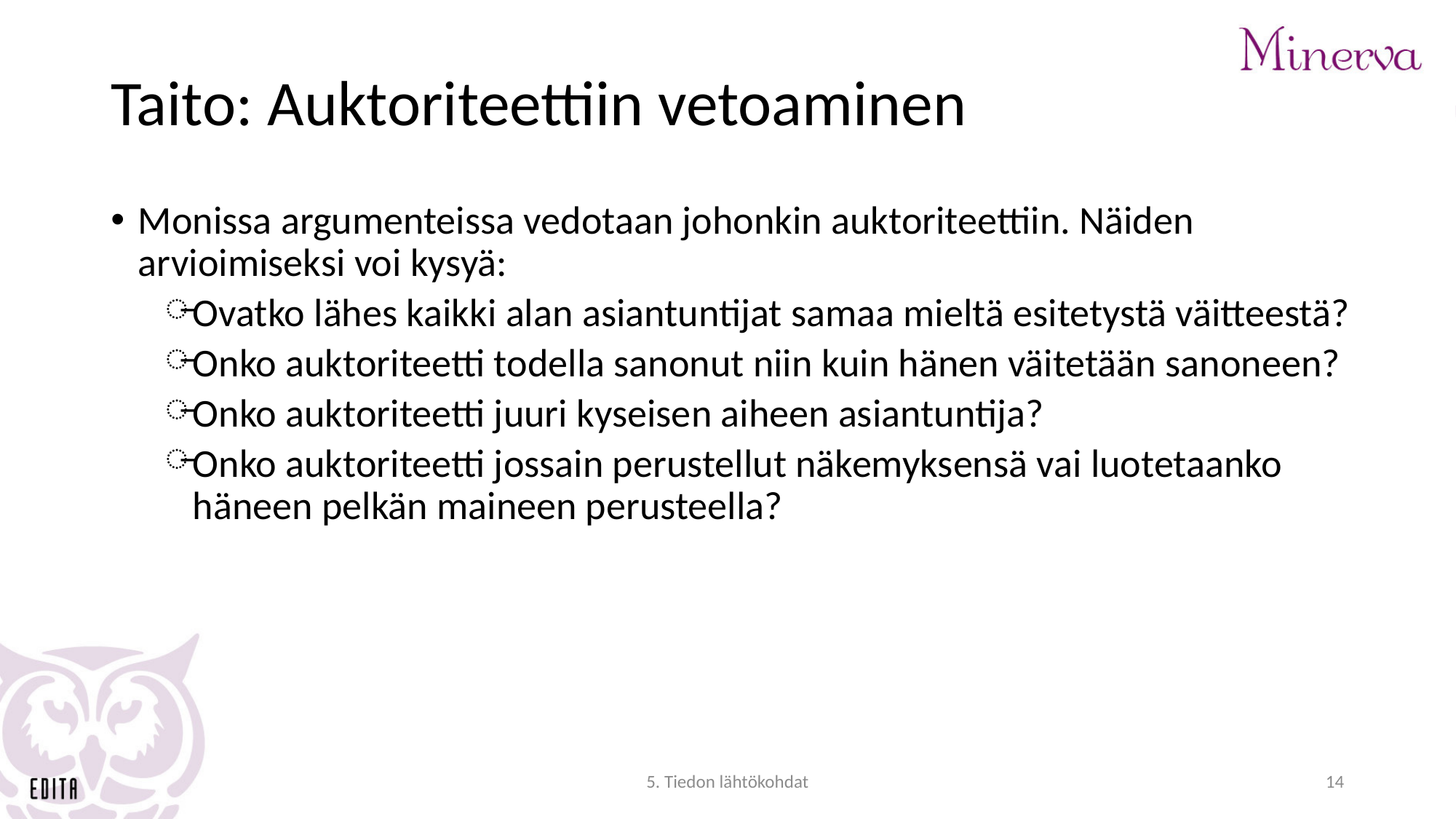

# Taito: Auktoriteettiin vetoaminen
Monissa argumenteissa vedotaan johonkin auktoriteettiin. Näiden arvioimiseksi voi kysyä:
Ovatko lähes kaikki alan asiantuntijat samaa mieltä esitetystä väitteestä?
Onko auktoriteetti todella sanonut niin kuin hänen väitetään sanoneen?
Onko auktoriteetti juuri kyseisen aiheen asiantuntija?
Onko auktoriteetti jossain perustellut näkemyksensä vai luotetaanko häneen pelkän maineen perusteella?
5. Tiedon lähtökohdat
14